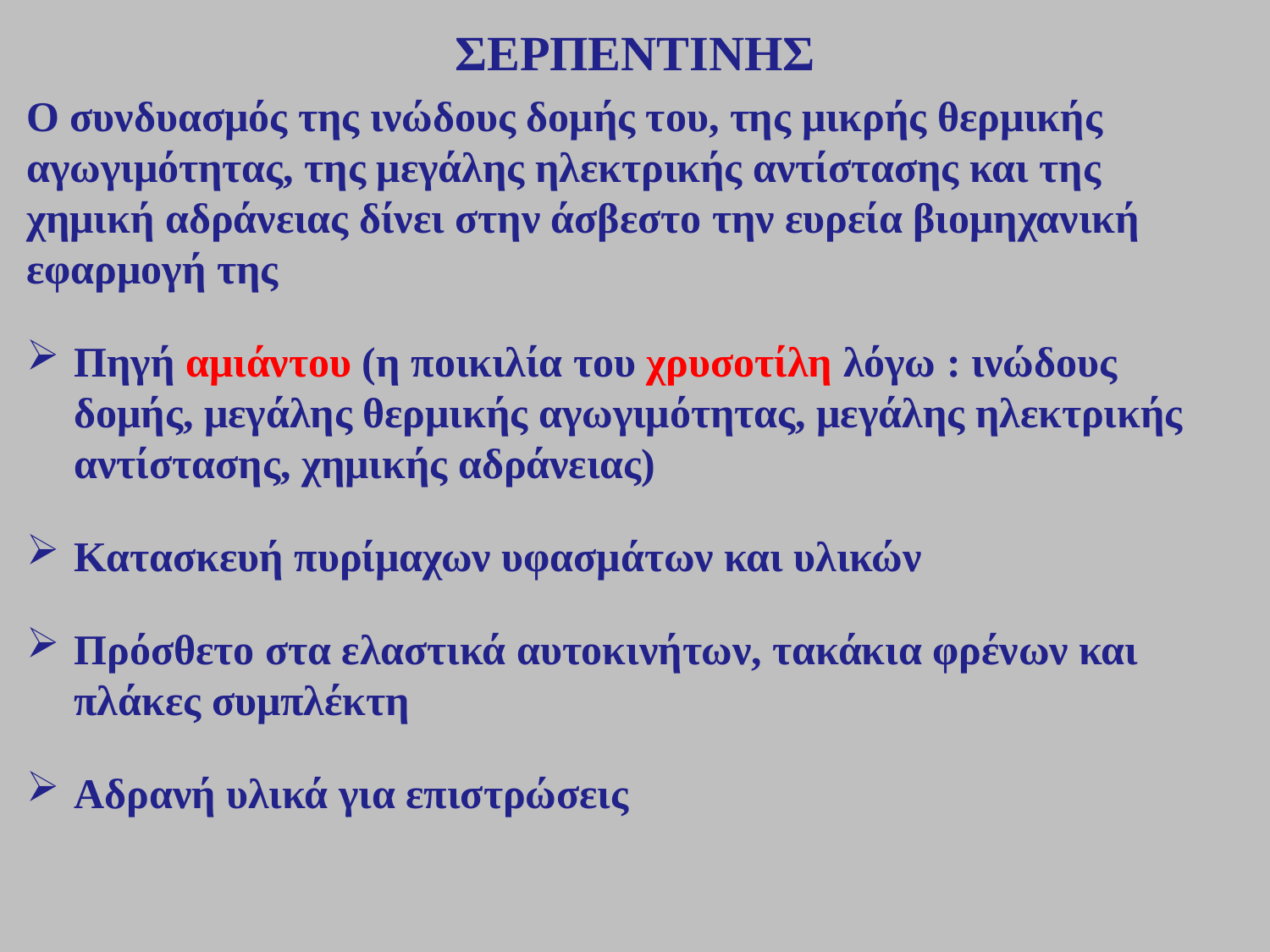

ΣΕΡΠΕΝΤΙΝΗΣ
Ο συνδυασμός της ινώδους δομής του, της μικρής θερμικής αγωγιμότητας, της μεγάλης ηλεκτρικής αντίστασης και της χημική αδράνειας δίνει στην άσβεστο την ευρεία βιομηχανική εφαρμογή της

Πηγή αμιάντου (η ποικιλία του χρυσοτίλη λόγω : ινώδους δομής, μεγάλης θερμικής αγωγιμότητας, μεγάλης ηλεκτρικής αντίστασης, χημικής αδράνειας)

Κατασκευή πυρίμαχων υφασμάτων και υλικών

Πρόσθετο στα ελαστικά αυτοκινήτων, τακάκια φρένων και πλάκες συμπλέκτη

Αδρανή υλικά για επιστρώσεις